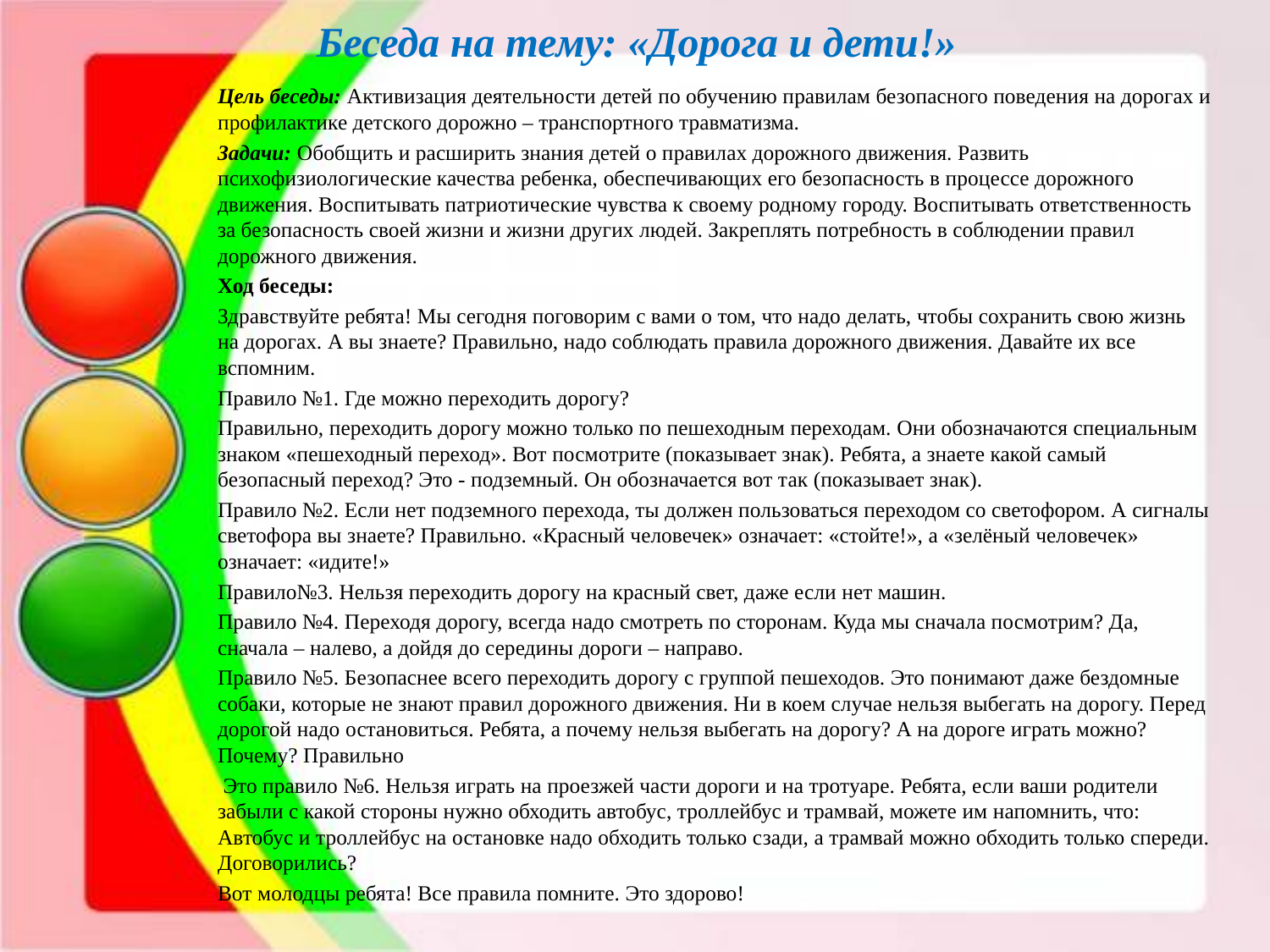

# Беседа на тему: «Дорога и дети!»
Цель беседы: Активизация деятельности детей по обучению правилам безопасного поведения на дорогах и профилактике детского дорожно – транспортного травматизма.
Задачи: Обобщить и расширить знания детей о правилах дорожного движения. Развить психофизиологические качества ребенка, обеспечивающих его безопасность в процессе дорожного движения. Воспитывать патриотические чувства к своему родному городу. Воспитывать ответственность за безопасность своей жизни и жизни других людей. Закреплять потребность в соблюдении правил дорожного движения.
Ход беседы:
Здравствуйте ребята! Мы сегодня поговорим с вами о том, что надо делать, чтобы сохранить свою жизнь на дорогах. А вы знаете? Правильно, надо соблюдать правила дорожного движения. Давайте их все вспомним.
Правило №1. Где можно переходить дорогу?
Правильно, переходить дорогу можно только по пешеходным переходам. Они обозначаются специальным знаком «пешеходный переход». Вот посмотрите (показывает знак). Ребята, а знаете какой самый безопасный переход? Это - подземный. Он обозначается вот так (показывает знак).
Правило №2. Если нет подземного перехода, ты должен пользоваться переходом со светофором. А сигналы светофора вы знаете? Правильно. «Красный человечек» означает: «стойте!», а «зелёный человечек» означает: «идите!»
Правило№3. Нельзя переходить дорогу на красный свет, даже если нет машин.
Правило №4. Переходя дорогу, всегда надо смотреть по сторонам. Куда мы сначала посмотрим? Да, сначала – налево, а дойдя до середины дороги – направо.
Правило №5. Безопаснее всего переходить дорогу с группой пешеходов. Это понимают даже бездомные собаки, которые не знают правил дорожного движения. Ни в коем случае нельзя выбегать на дорогу. Перед дорогой надо остановиться. Ребята, а почему нельзя выбегать на дорогу? А на дороге играть можно? Почему? Правильно
 Это правило №6. Нельзя играть на проезжей части дороги и на тротуаре. Ребята, если ваши родители забыли с какой стороны нужно обходить автобус, троллейбус и трамвай, можете им напомнить, что: Автобус и троллейбус на остановке надо обходить только сзади, а трамвай можно обходить только спереди. Договорились?
Вот молодцы ребята! Все правила помните. Это здорово!